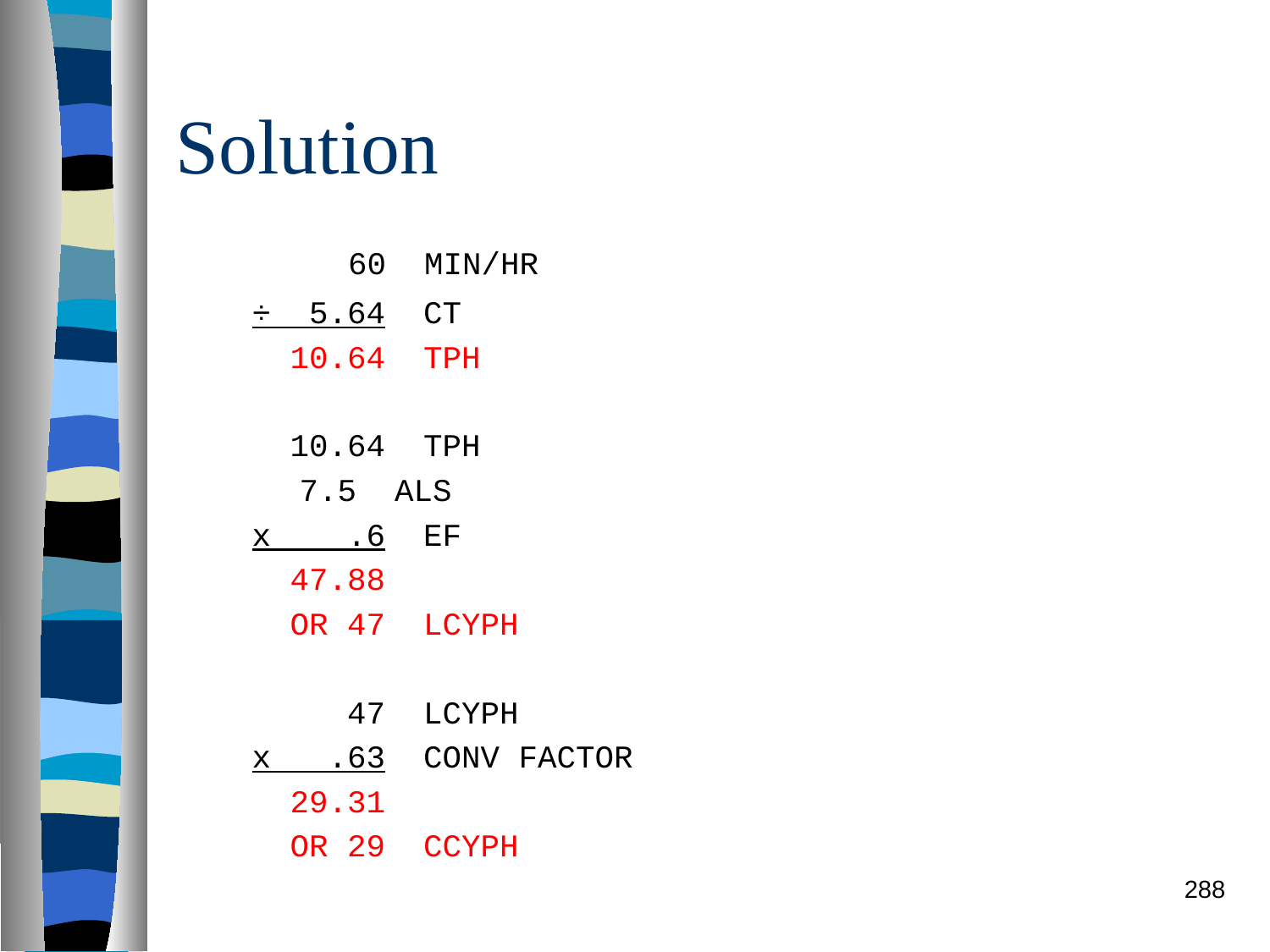

# Solution
           60  MIN/HR
    ÷  5.64  CT
      10.64  TPH

      10.64  TPH
	    7.5  ALS
    x    .6  EF
      47.88
      OR 47  LCYPH

         47  LCYPH
    x   .63  CONV FACTOR
      29.31
      OR 29  CCYPH
288